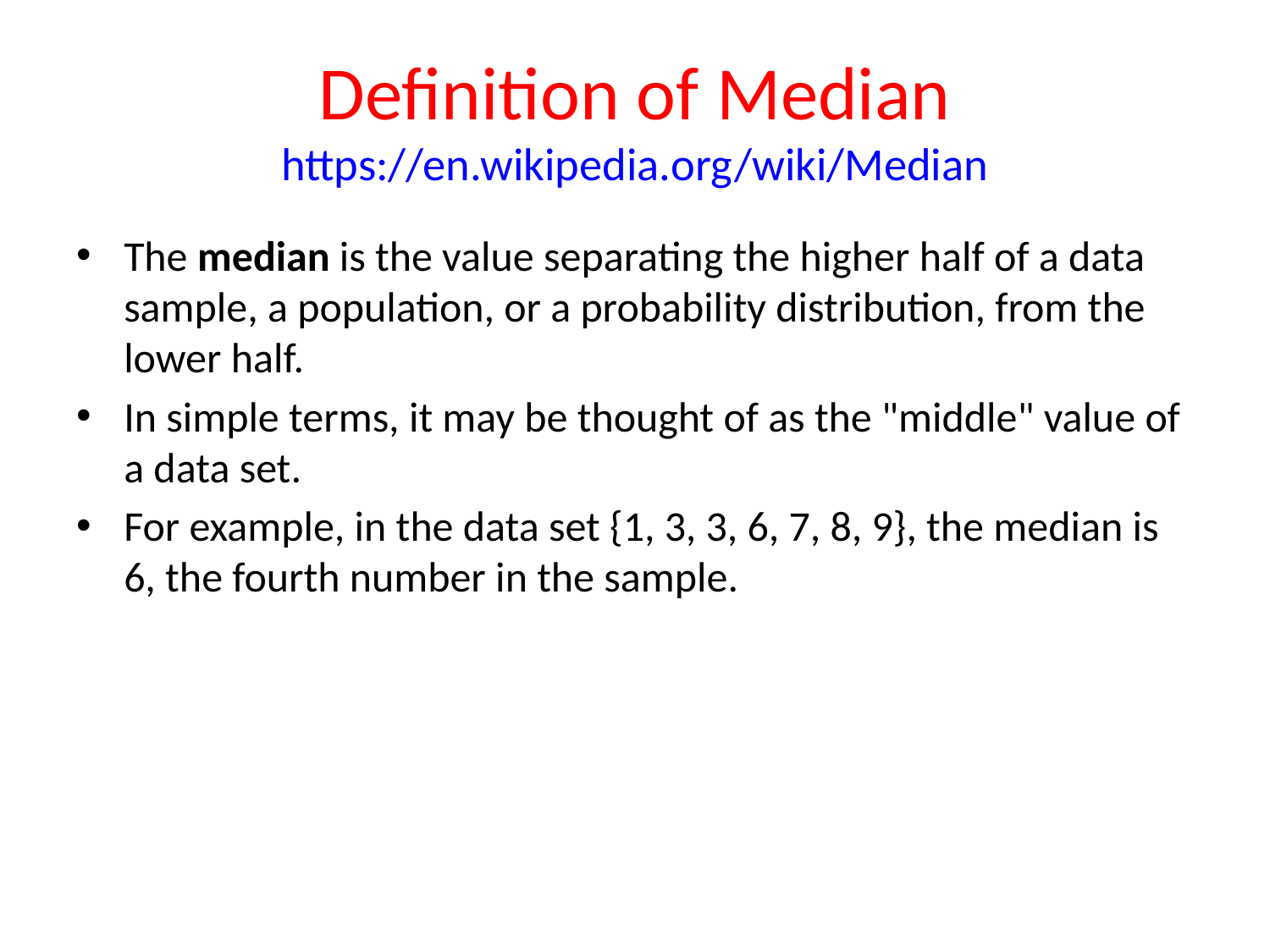

# Definition of Median https://en.wikipedia.org/wiki/Median
The median is the value separating the higher half of a data sample, a population, or a probability distribution, from the lower half.
In simple terms, it may be thought of as the "middle" value of a data set.
For example, in the data set {1, 3, 3, 6, 7, 8, 9}, the median is 6, the fourth number in the sample.